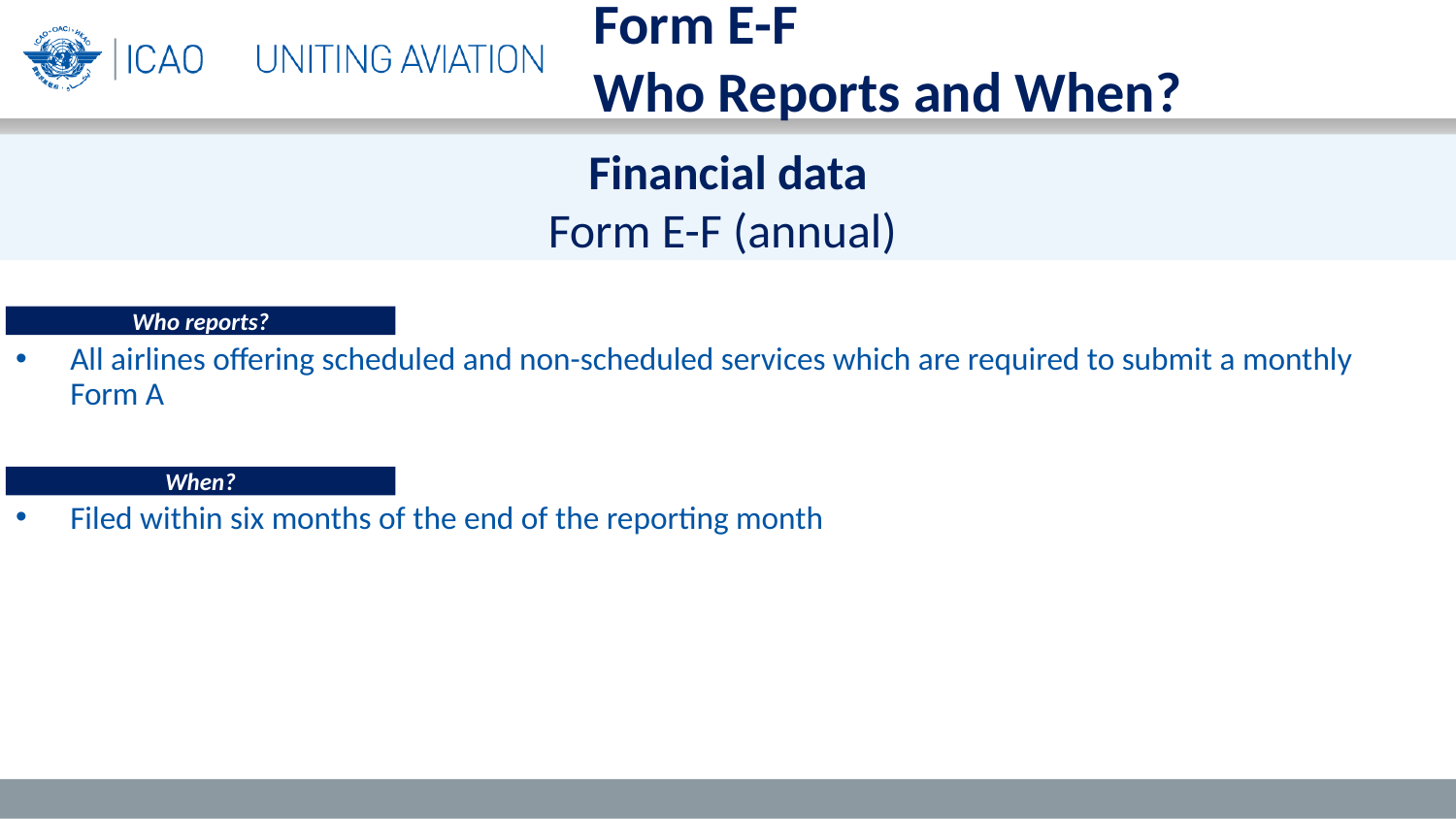

Form E-F
Who Reports and When?
# Financial data Form E-F (annual)
Who reports?
All airlines offering scheduled and non-scheduled services which are required to submit a monthly Form A

Filed within six months of the end of the reporting month

When?